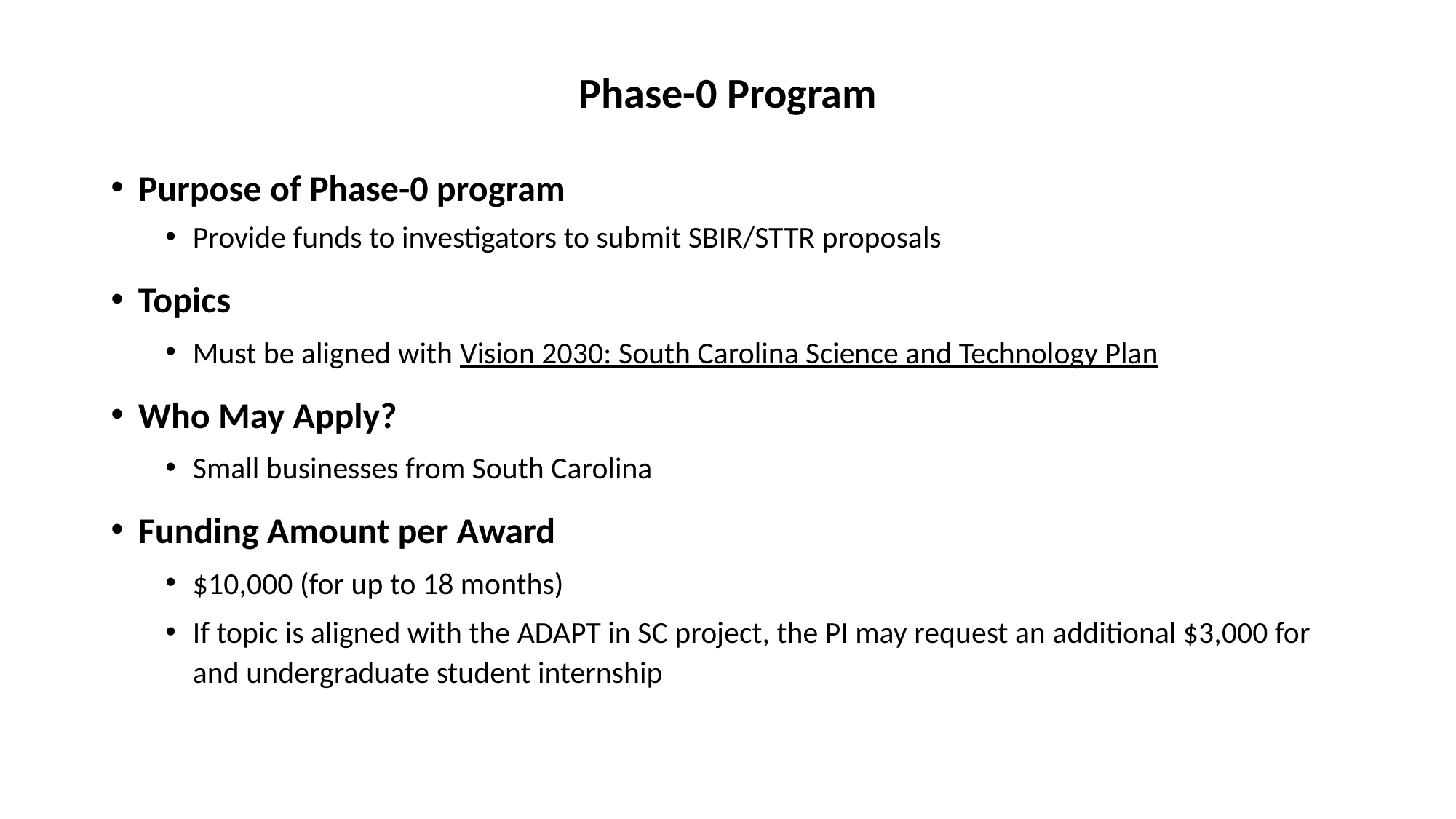

# Phase-0 Program
Purpose of Phase-0 program
Provide funds to investigators to submit SBIR/STTR proposals
Topics
Must be aligned with Vision 2030: South Carolina Science and Technology Plan
Who May Apply?
Small businesses from South Carolina
Funding Amount per Award
$10,000 (for up to 18 months)
If topic is aligned with the ADAPT in SC project, the PI may request an additional $3,000 for and undergraduate student internship